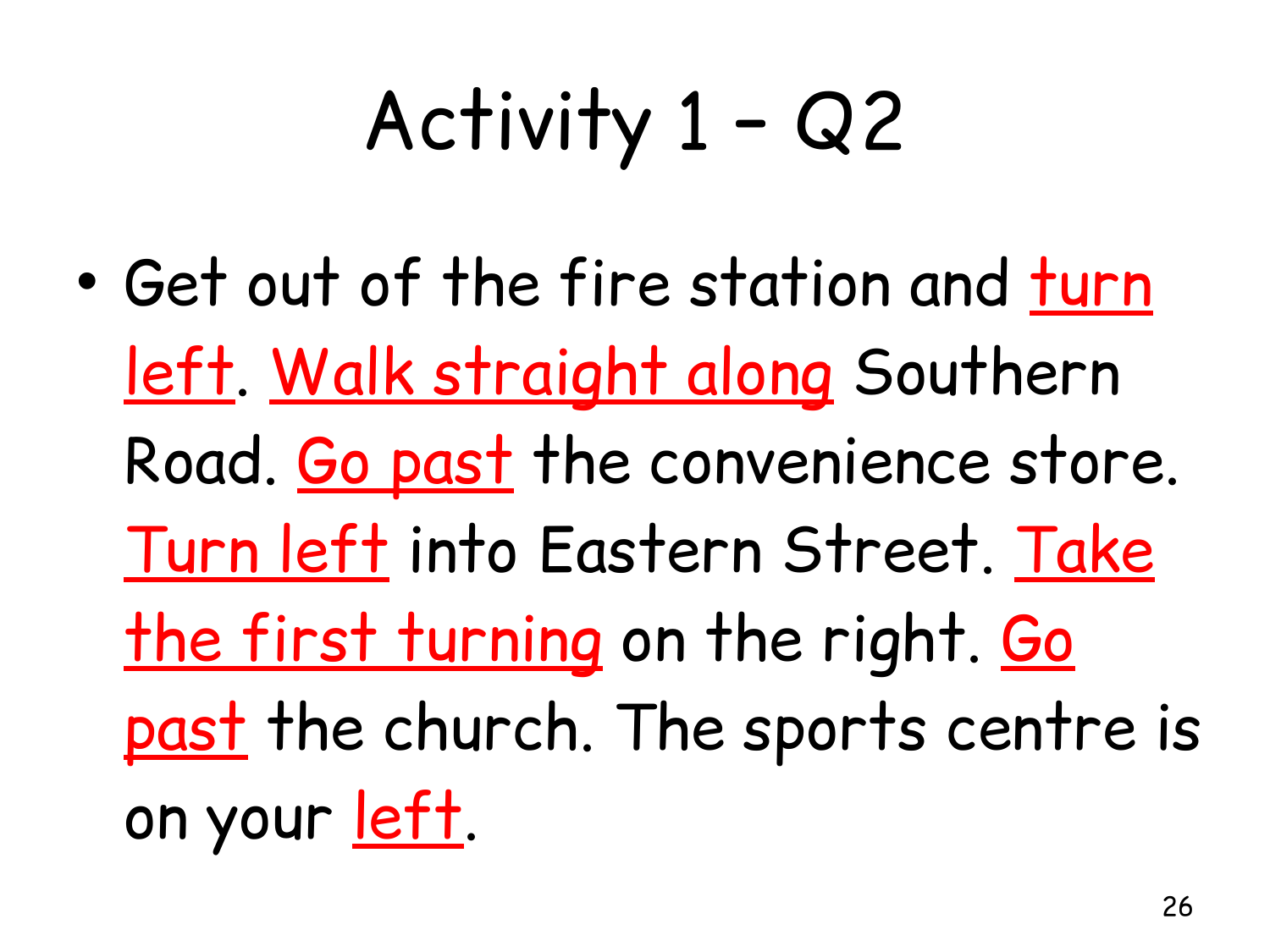

# Activity 1 – Q2
Get out of the fire station and turn left. Walk straight along Southern Road. Go past the convenience store. Turn left into Eastern Street. Take the first turning on the right. Go past the church. The sports centre is on your left.
26